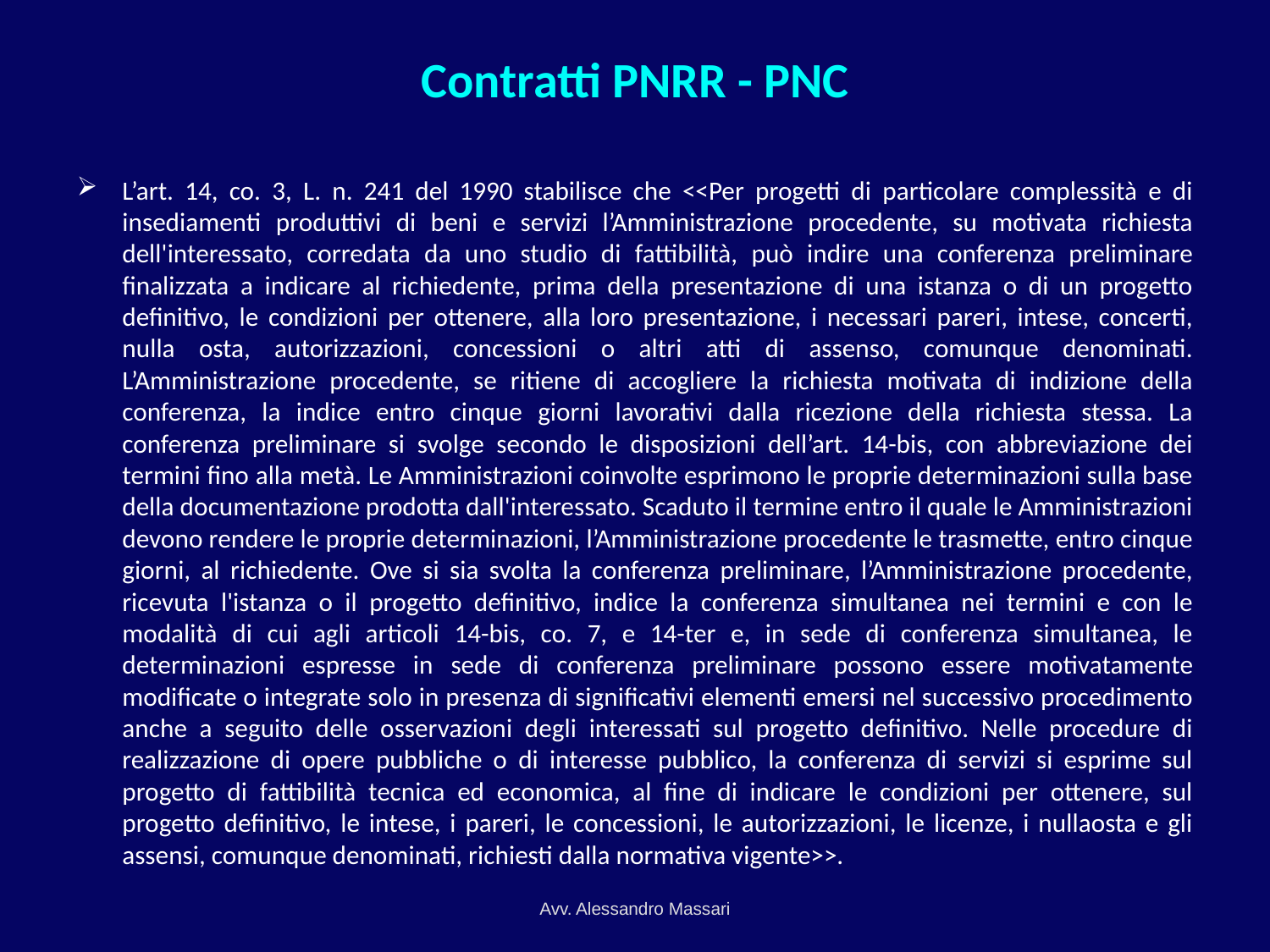

# Contratti PNRR - PNC
L’art. 14, co. 3, L. n. 241 del 1990 stabilisce che <<Per progetti di particolare complessità e di insediamenti produttivi di beni e servizi l’Amministrazione procedente, su motivata richiesta dell'interessato, corredata da uno studio di fattibilità, può indire una conferenza preliminare finalizzata a indicare al richiedente, prima della presentazione di una istanza o di un progetto definitivo, le condizioni per ottenere, alla loro presentazione, i necessari pareri, intese, concerti, nulla osta, autorizzazioni, concessioni o altri atti di assenso, comunque denominati. L’Amministrazione procedente, se ritiene di accogliere la richiesta motivata di indizione della conferenza, la indice entro cinque giorni lavorativi dalla ricezione della richiesta stessa. La conferenza preliminare si svolge secondo le disposizioni dell’art. 14-bis, con abbreviazione dei termini fino alla metà. Le Amministrazioni coinvolte esprimono le proprie determinazioni sulla base della documentazione prodotta dall'interessato. Scaduto il termine entro il quale le Amministrazioni devono rendere le proprie determinazioni, l’Amministrazione procedente le trasmette, entro cinque giorni, al richiedente. Ove si sia svolta la conferenza preliminare, l’Amministrazione procedente, ricevuta l'istanza o il progetto definitivo, indice la conferenza simultanea nei termini e con le modalità di cui agli articoli 14-bis, co. 7, e 14-ter e, in sede di conferenza simultanea, le determinazioni espresse in sede di conferenza preliminare possono essere motivatamente modificate o integrate solo in presenza di significativi elementi emersi nel successivo procedimento anche a seguito delle osservazioni degli interessati sul progetto definitivo. Nelle procedure di realizzazione di opere pubbliche o di interesse pubblico, la conferenza di servizi si esprime sul progetto di fattibilità tecnica ed economica, al fine di indicare le condizioni per ottenere, sul progetto definitivo, le intese, i pareri, le concessioni, le autorizzazioni, le licenze, i nullaosta e gli assensi, comunque denominati, richiesti dalla normativa vigente>>.
Avv. Alessandro Massari